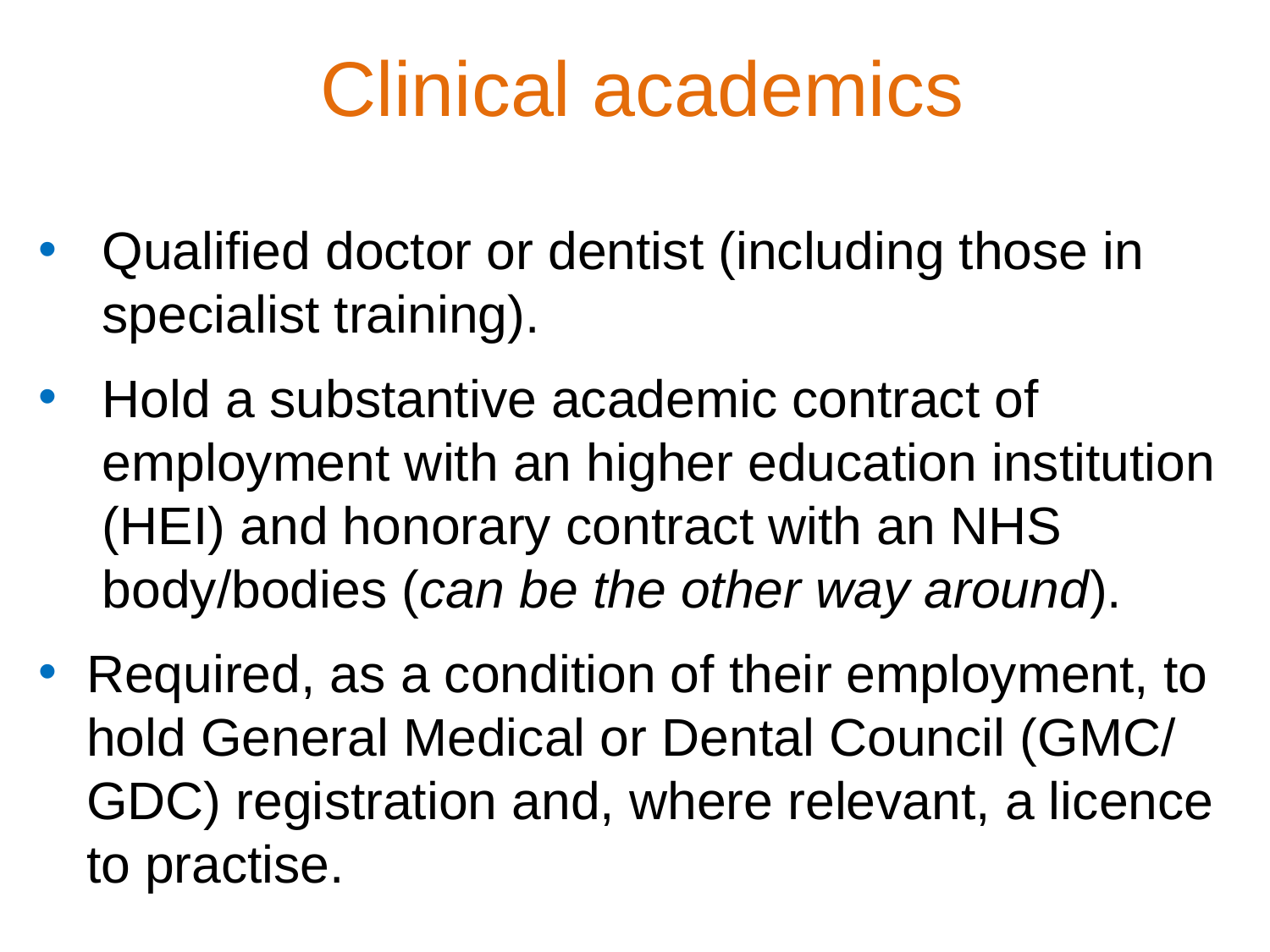

Clinical academics

Qualified doctor or dentist (including those in specialist training).
Hold a substantive academic contract of employment with an higher education institution (HEI) and honorary contract with an NHS body/bodies (can be the other way around).
Required, as a condition of their employment, to hold General Medical or Dental Council (GMC/ GDC) registration and, where relevant, a licence to practise.